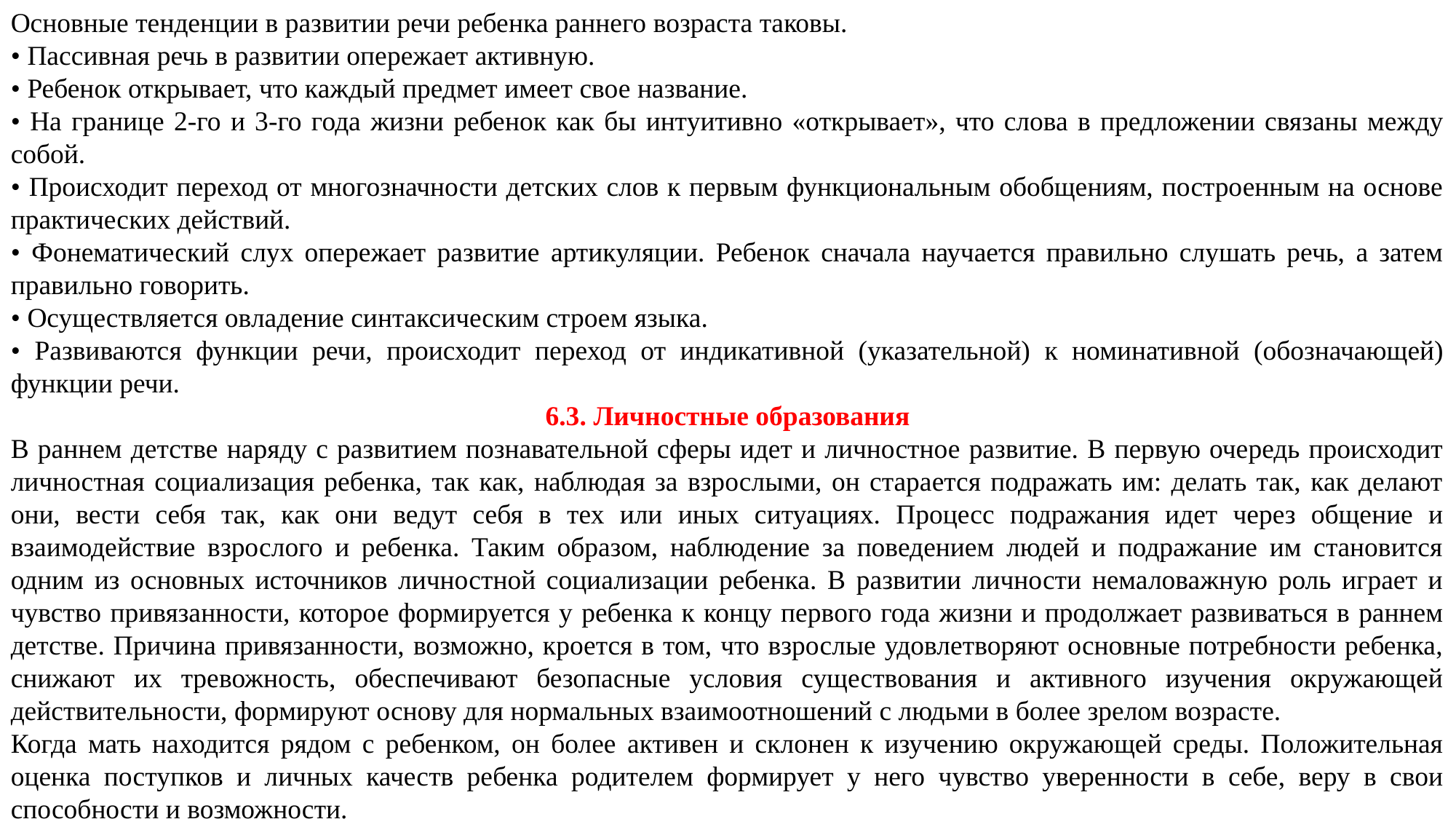

Основные тенденции в развитии речи ребенка раннего возраста таковы.
• Пассивная речь в развитии опережает активную.
• Ребенок открывает, что каждый предмет имеет свое название.
• На границе 2-го и 3-го года жизни ребенок как бы интуитивно «открывает», что слова в предложении связаны между собой.
• Происходит переход от многозначности детских слов к первым функциональным обобщениям, построенным на основе практических действий.
• Фонематический слух опережает развитие артикуляции. Ребенок сначала научается правильно слушать речь, а затем правильно говорить.
• Осуществляется овладение синтаксическим строем языка.
• Развиваются функции речи, происходит переход от индикативной (указательной) к номинативной (обозначающей) функции речи.
6.3. Личностные образования
В раннем детстве наряду с развитием познавательной сферы идет и личностное развитие. В первую очередь происходит личностная социализация ребенка, так как, наблюдая за взрослыми, он старается подражать им: делать так, как делают они, вести себя так, как они ведут себя в тех или иных ситуациях. Процесс подражания идет через общение и взаимодействие взрослого и ребенка. Таким образом, наблюдение за поведением людей и подражание им становится одним из основных источников личностной социализации ребенка. В развитии личности немаловажную роль играет и чувство привязанности, которое формируется у ребенка к концу первого года жизни и продолжает развиваться в раннем детстве. Причина привязанности, возможно, кроется в том, что взрослые удовлетворяют основные потребности ребенка, снижают их тревожность, обеспечивают безопасные условия существования и активного изучения окружающей действительности, формируют основу для нормальных взаимоотношений с людьми в более зрелом возрасте.
Когда мать находится рядом с ребенком, он более активен и склонен к изучению окружающей среды. Положительная оценка поступков и личных качеств ребенка родителем формирует у него чувство уверенности в себе, веру в свои способности и возможности.